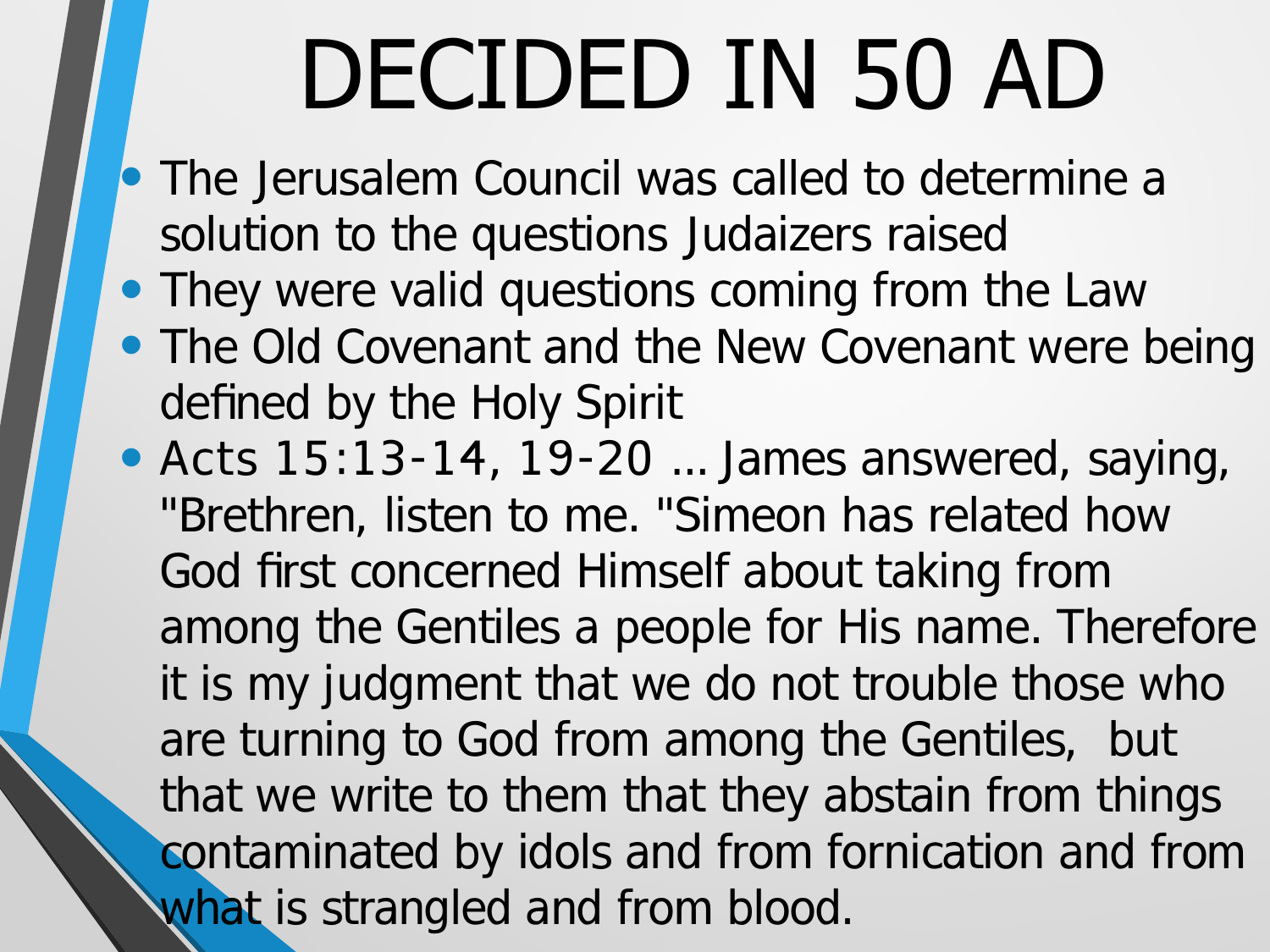

# DECIDED IN 50 AD
The Jerusalem Council was called to determine a solution to the questions Judaizers raised
They were valid questions coming from the Law
The Old Covenant and the New Covenant were being defined by the Holy Spirit
Acts 15:13-14, 19-20 …James answered, saying, "Brethren, listen to me. "Simeon has related how God first concerned Himself about taking from among the Gentiles a people for His name. Therefore it is my judgment that we do not trouble those who are turning to God from among the Gentiles,  but that we write to them that they abstain from things contaminated by idols and from fornication and from what is strangled and from blood.